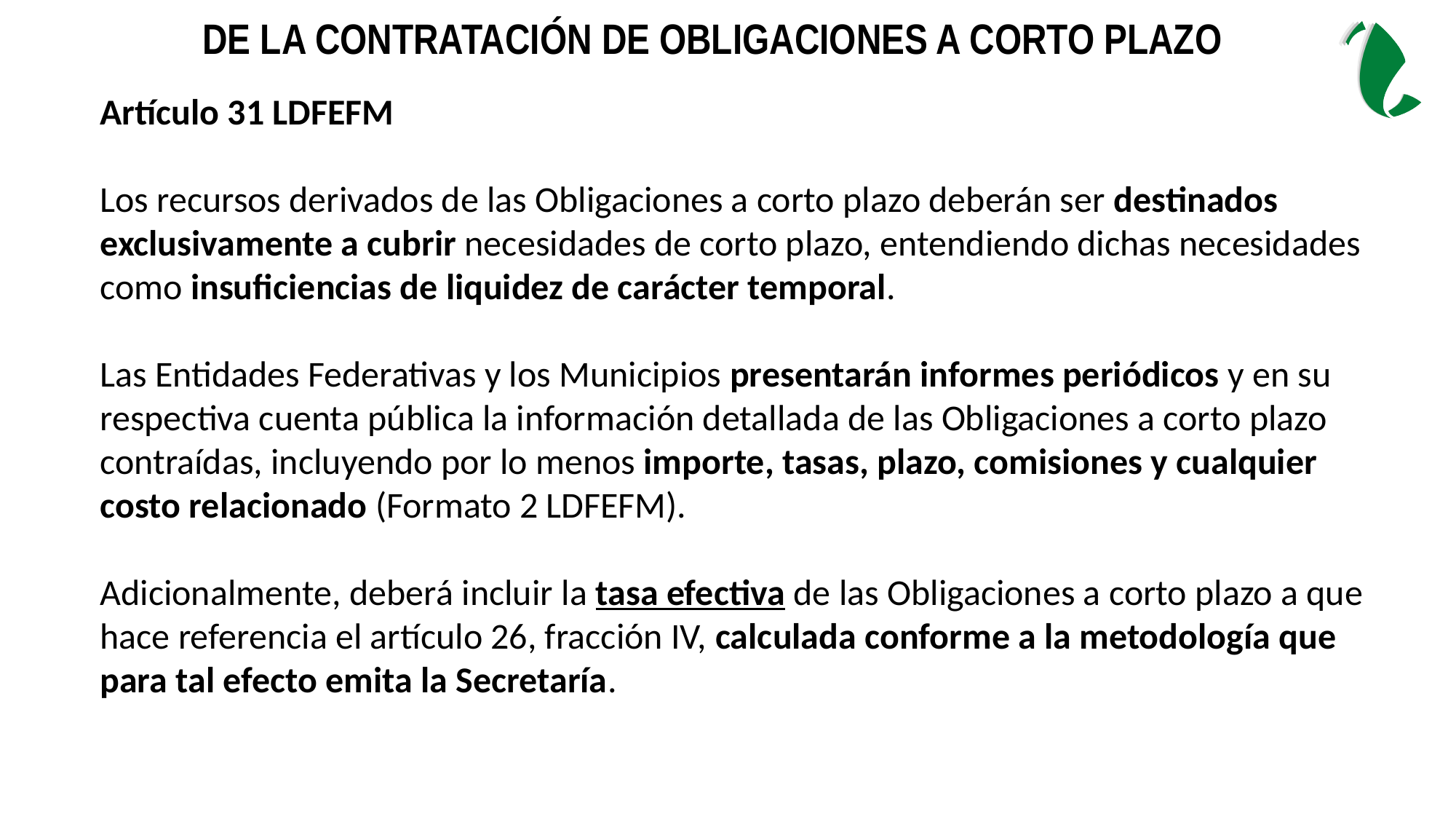

De la Contratación de Obligaciones a Corto Plazo
Artículo 31 LDFEFM

Los recursos derivados de las Obligaciones a corto plazo deberán ser destinados exclusivamente a cubrir necesidades de corto plazo, entendiendo dichas necesidades como insuficiencias de liquidez de carácter temporal.

Las Entidades Federativas y los Municipios presentarán informes periódicos y en su respectiva cuenta pública la información detallada de las Obligaciones a corto plazo contraídas, incluyendo por lo menos importe, tasas, plazo, comisiones y cualquier costo relacionado (Formato 2 LDFEFM).

Adicionalmente, deberá incluir la tasa efectiva de las Obligaciones a corto plazo a que hace referencia el artículo 26, fracción IV, calculada conforme a la metodología que para tal efecto emita la Secretaría.